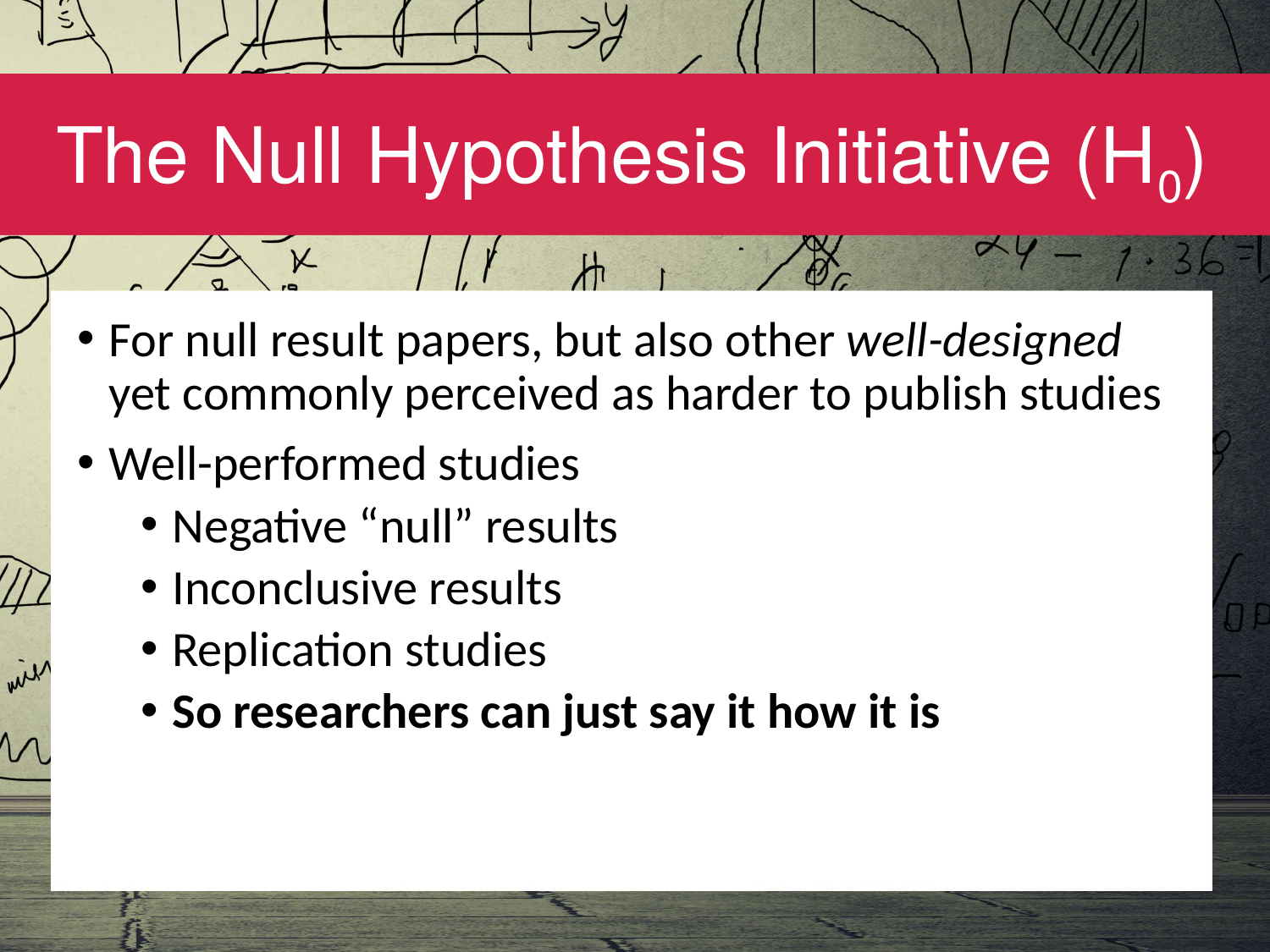

# The Null Hypothesis Initiative (H0)
For null result papers, but also other well-designed yet commonly perceived as harder to publish studies
Well-performed studies
Negative “null” results
Inconclusive results
Replication studies
So researchers can just say it how it is